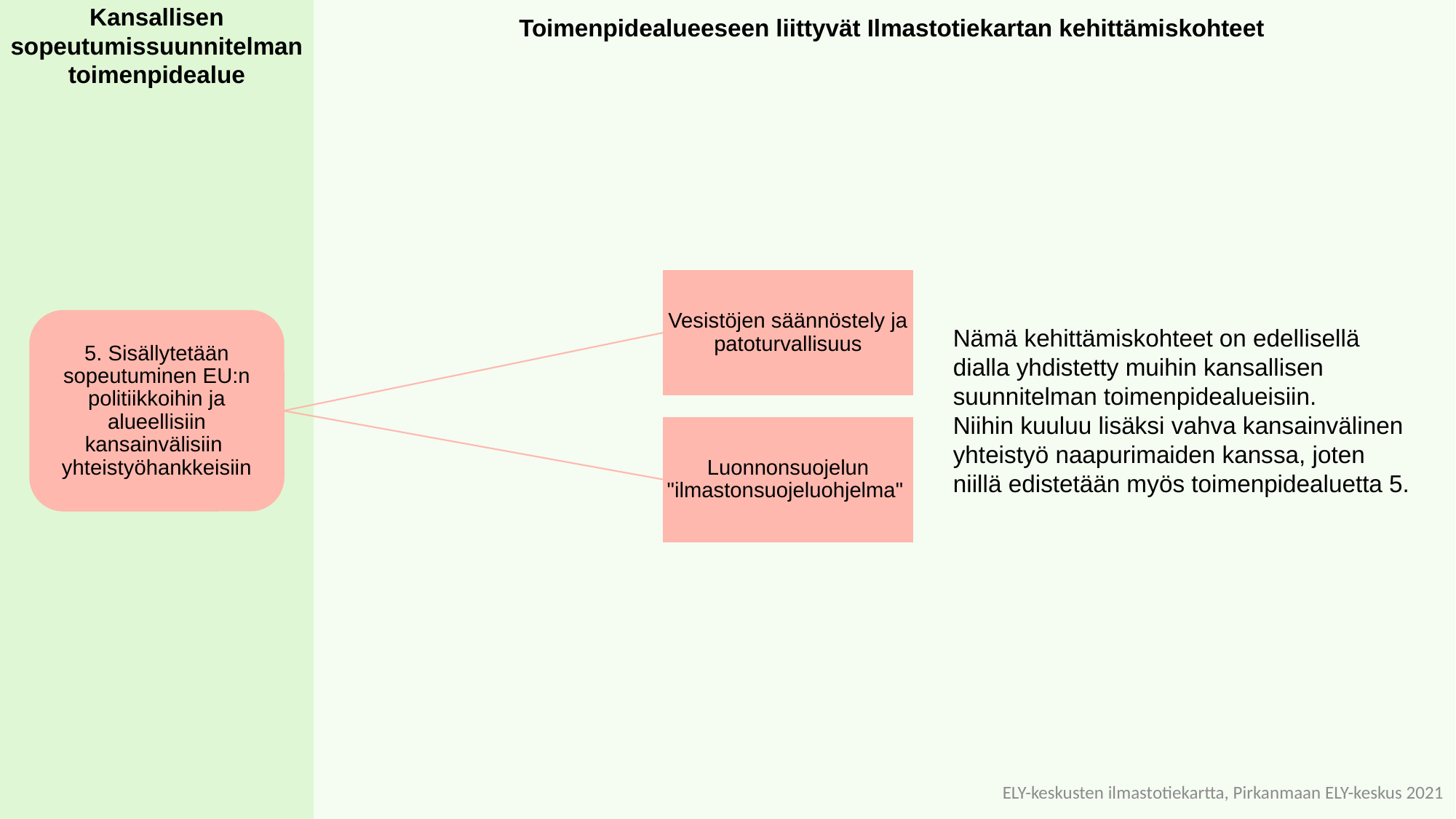

Kansallisen sopeutumissuunnitelman toimenpidealue
Toimenpidealueeseen liittyvät Ilmastotiekartan kehittämiskohteet
Vesistöjen säännöstely ja patoturvallisuus
Luonnonsuojelun "ilmastonsuojeluohjelma"
5. Sisällytetään sopeutuminen EU:n politiikkoihin ja alueellisiin kansainvälisiin  yhteistyöhankkeisiin
Nämä kehittämiskohteet on edellisellä dialla yhdistetty muihin kansallisen suunnitelman toimenpidealueisiin.
Niihin kuuluu lisäksi vahva kansainvälinen yhteistyö naapurimaiden kanssa, joten niillä edistetään myös toimenpidealuetta 5.
ELY-keskusten ilmastotiekartta, Pirkanmaan ELY-keskus 2021